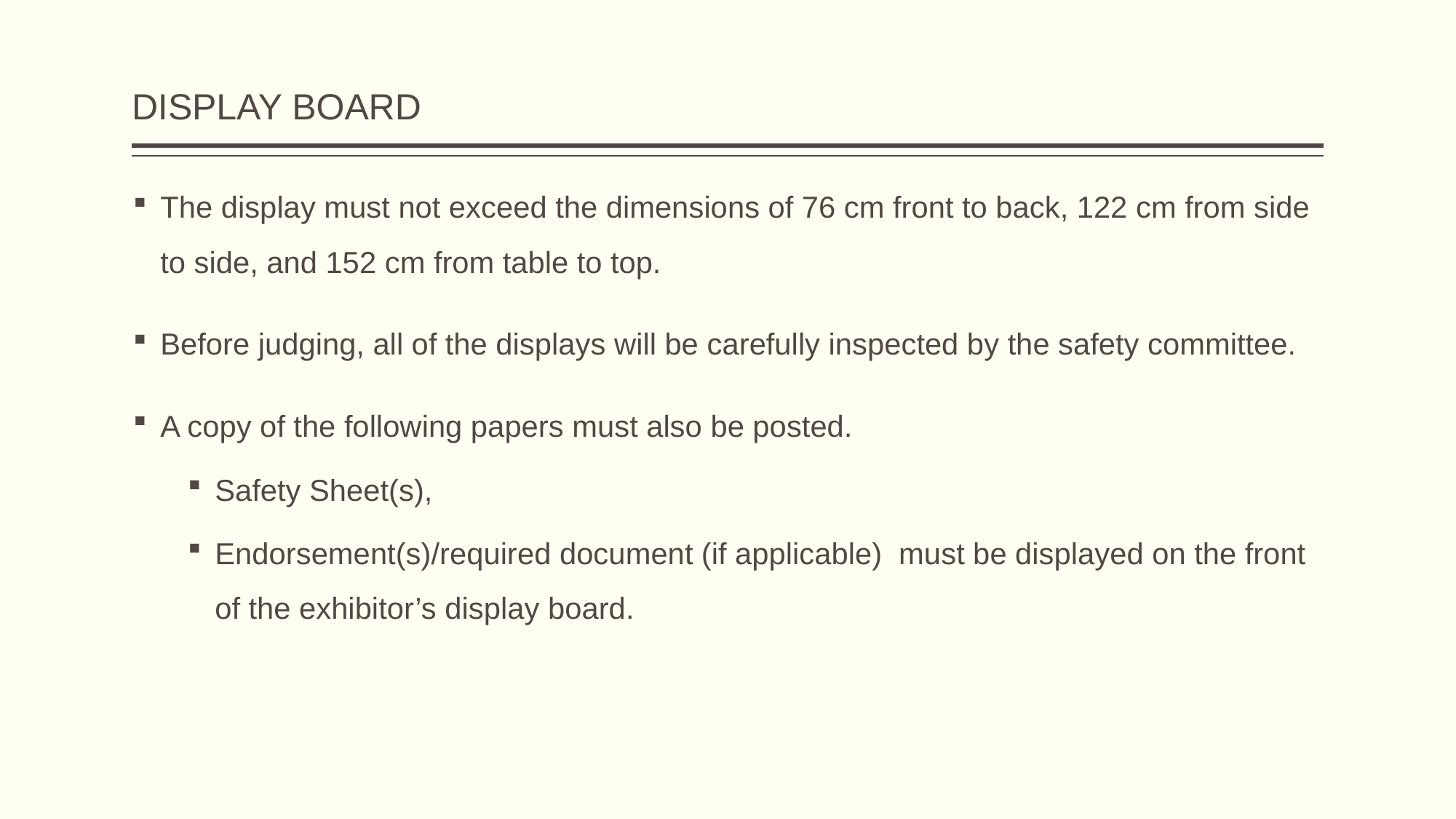

# DISPLAY BOARD
The display must not exceed the dimensions of 76 cm front to back, 122 cm from side to side, and 152 cm from table to top.
Before judging, all of the displays will be carefully inspected by the safety committee.
A copy of the following papers must also be posted.
Safety Sheet(s),
Endorsement(s)/required document (if applicable)  must be displayed on the front of the exhibitor’s display board.